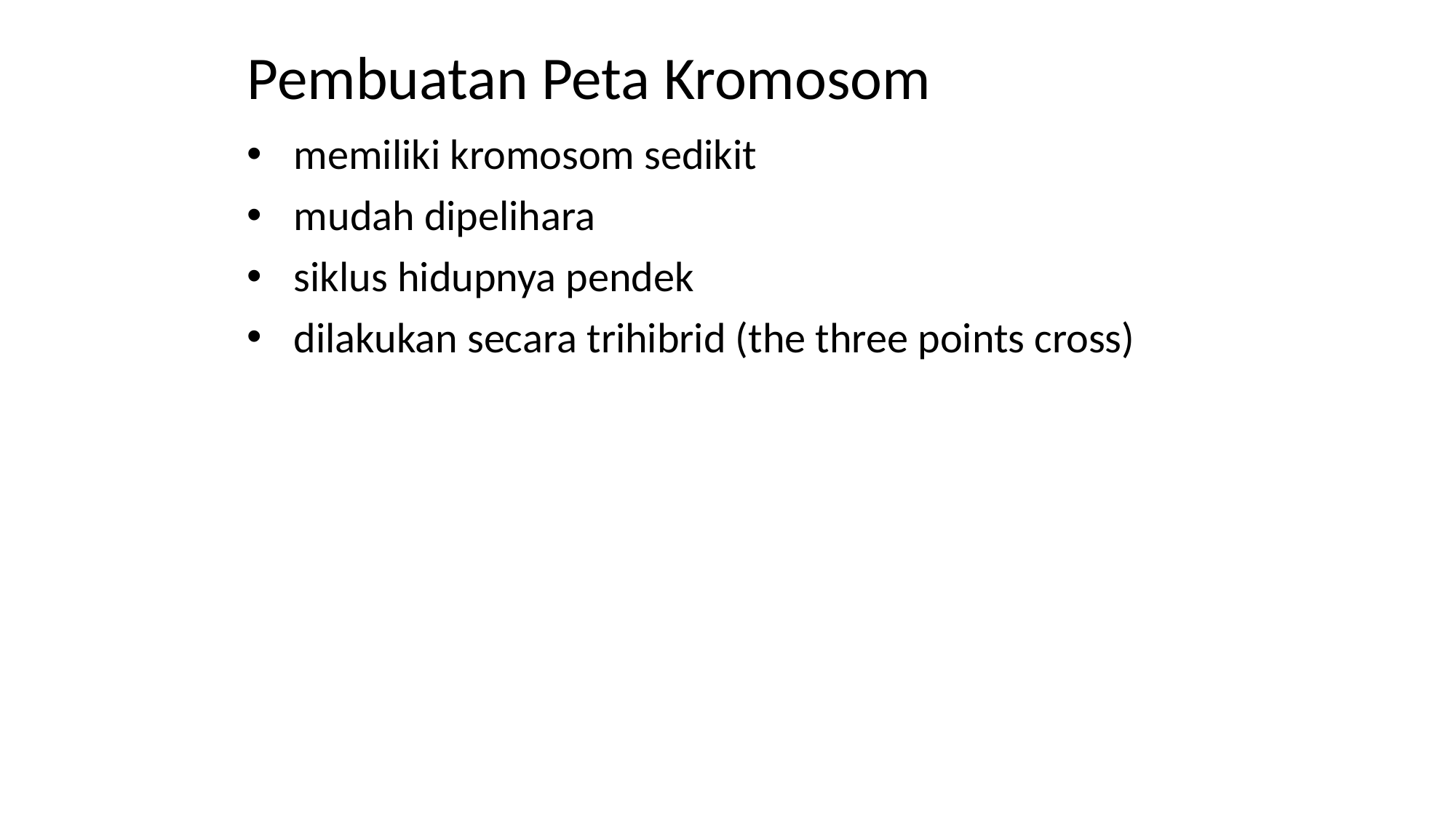

# Pembuatan Peta Kromosom
  memiliki kromosom sedikit
  mudah dipelihara
  siklus hidupnya pendek
  dilakukan secara trihibrid (the three points cross)